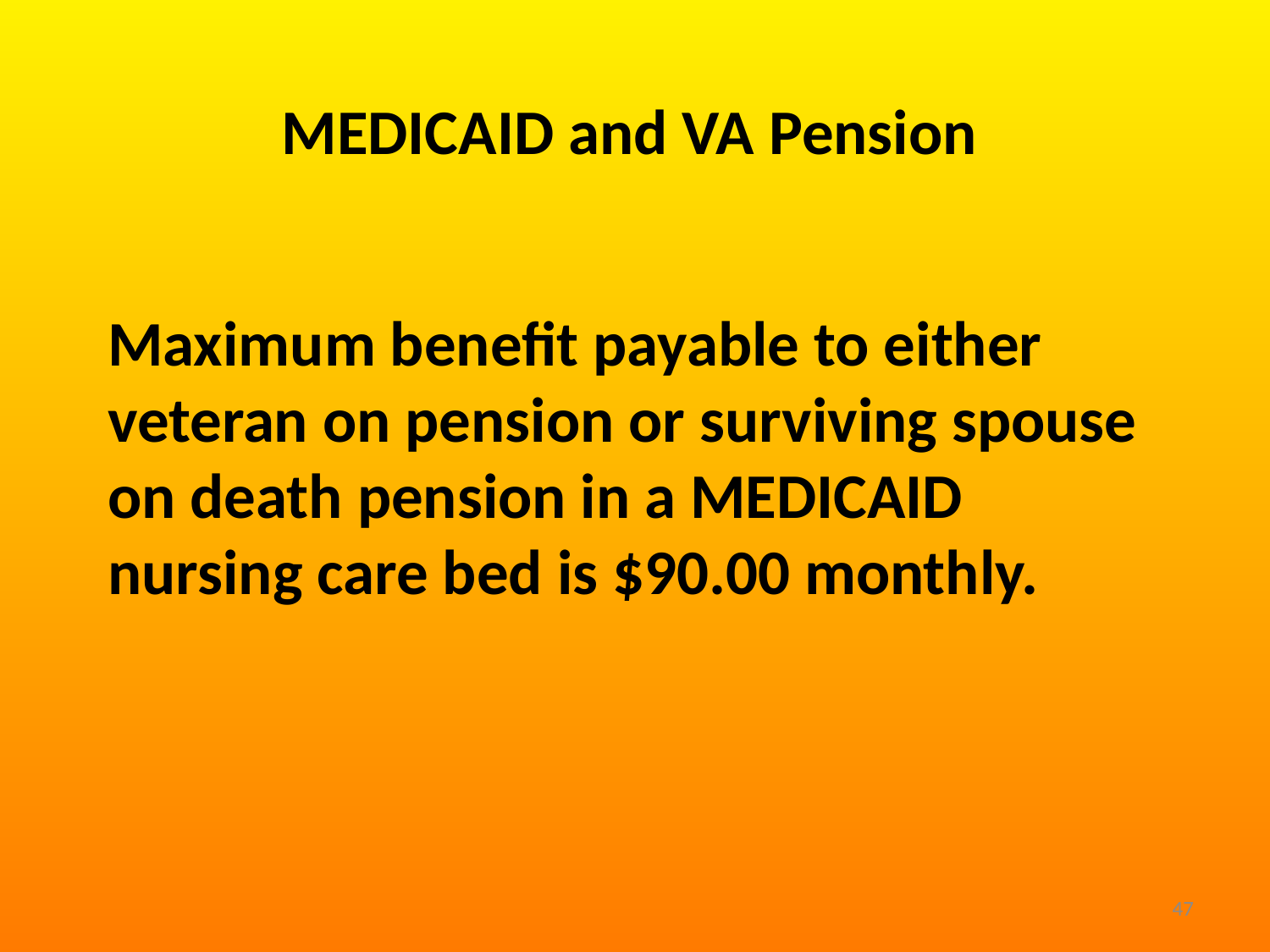

MEDICAID and VA Pension
Maximum benefit payable to either veteran on pension or surviving spouse on death pension in a MEDICAID nursing care bed is $90.00 monthly.
47